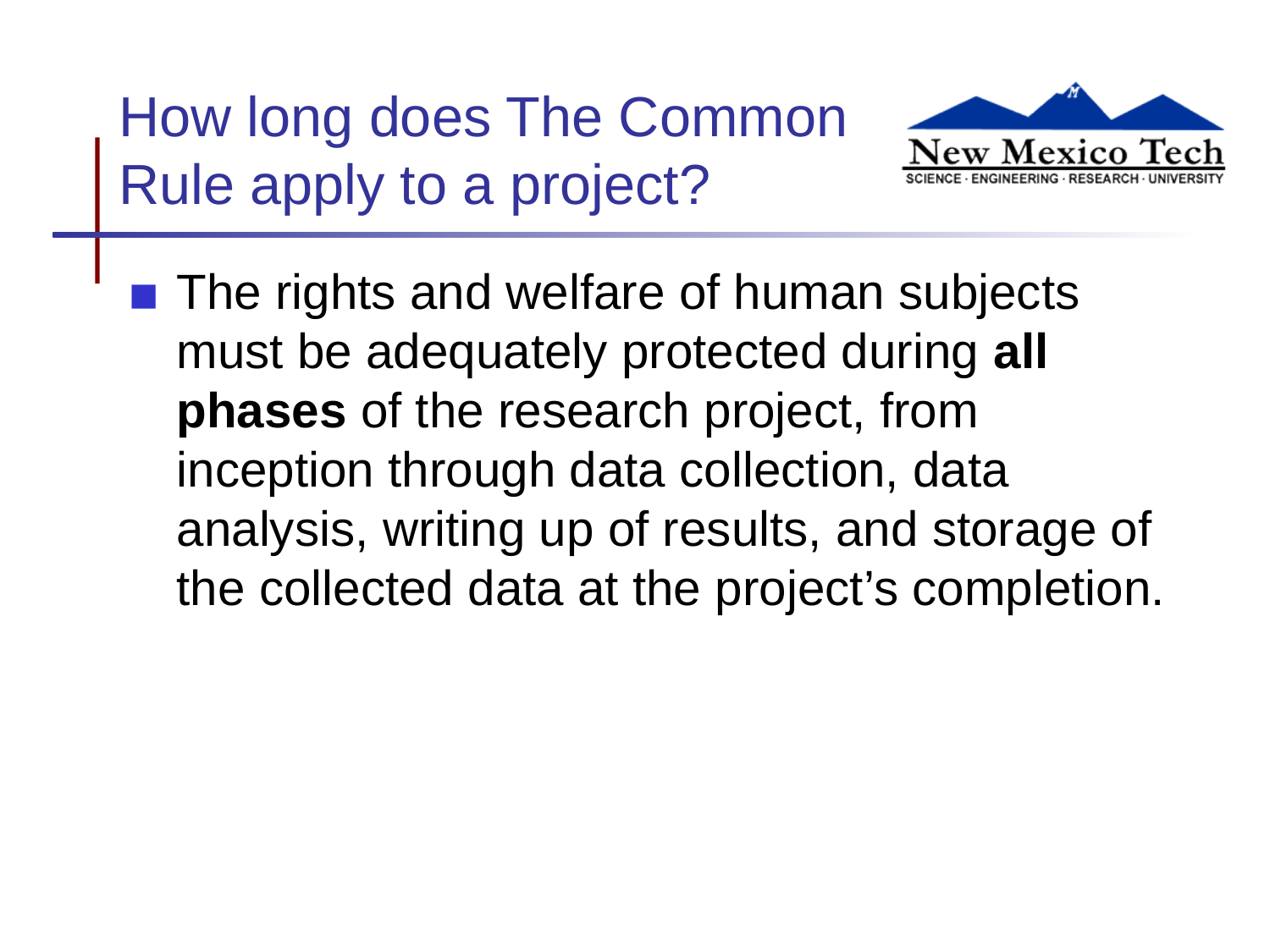

# How long does The Common Rule apply to a project?
The rights and welfare of human subjects must be adequately protected during all phases of the research project, from inception through data collection, data analysis, writing up of results, and storage of the collected data at the project’s completion.